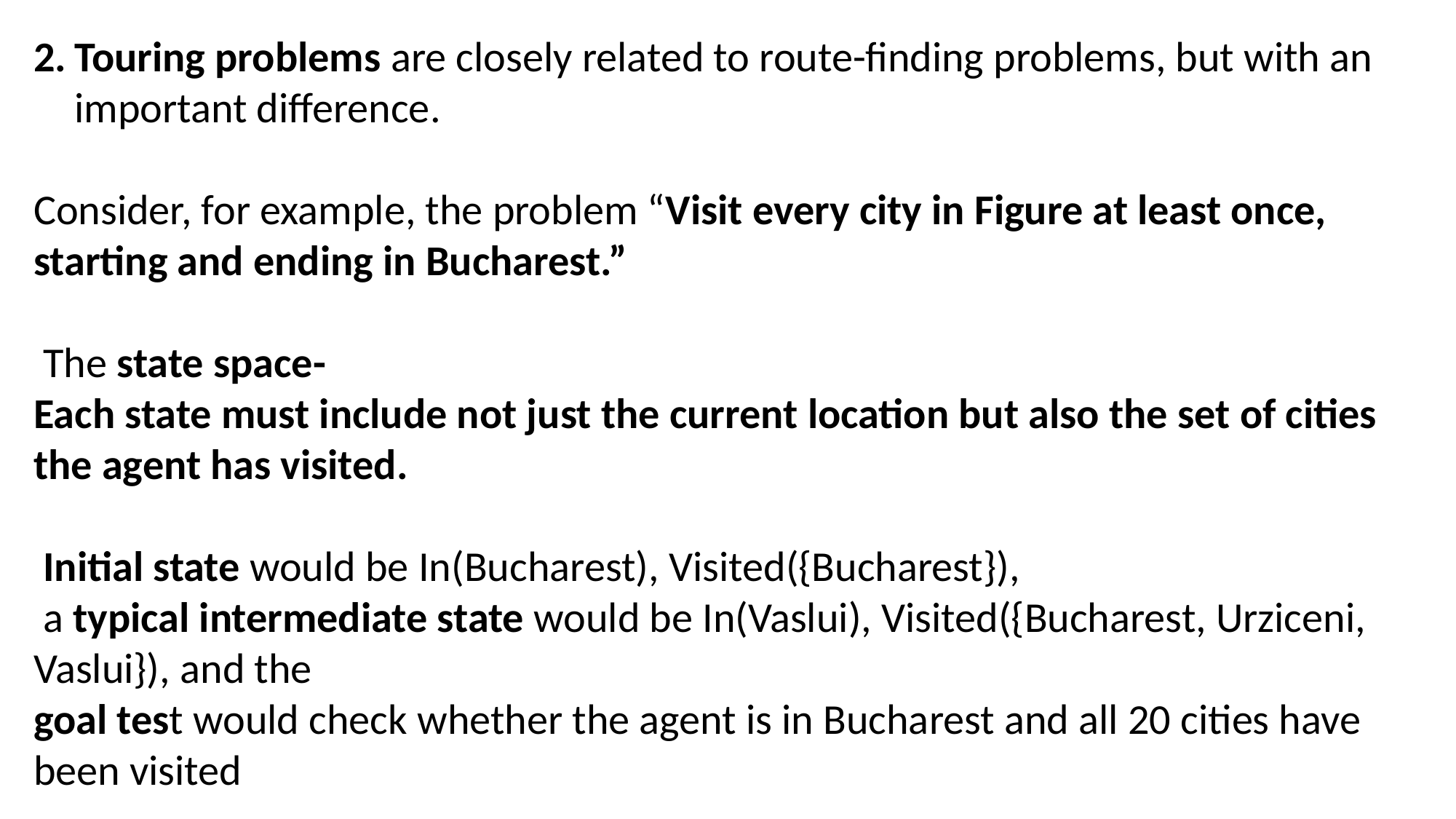

Touring problems are closely related to route-finding problems, but with an important difference.

Consider, for example, the problem “Visit every city in Figure at least once, starting and ending in Bucharest.”

 The state space-
Each state must include not just the current location but also the set of cities the agent has visited.

 Initial state would be In(Bucharest), Visited({Bucharest}),
 a typical intermediate state would be In(Vaslui), Visited({Bucharest, Urziceni, Vaslui}), and the
goal test would check whether the agent is in Bucharest and all 20 cities have been visited